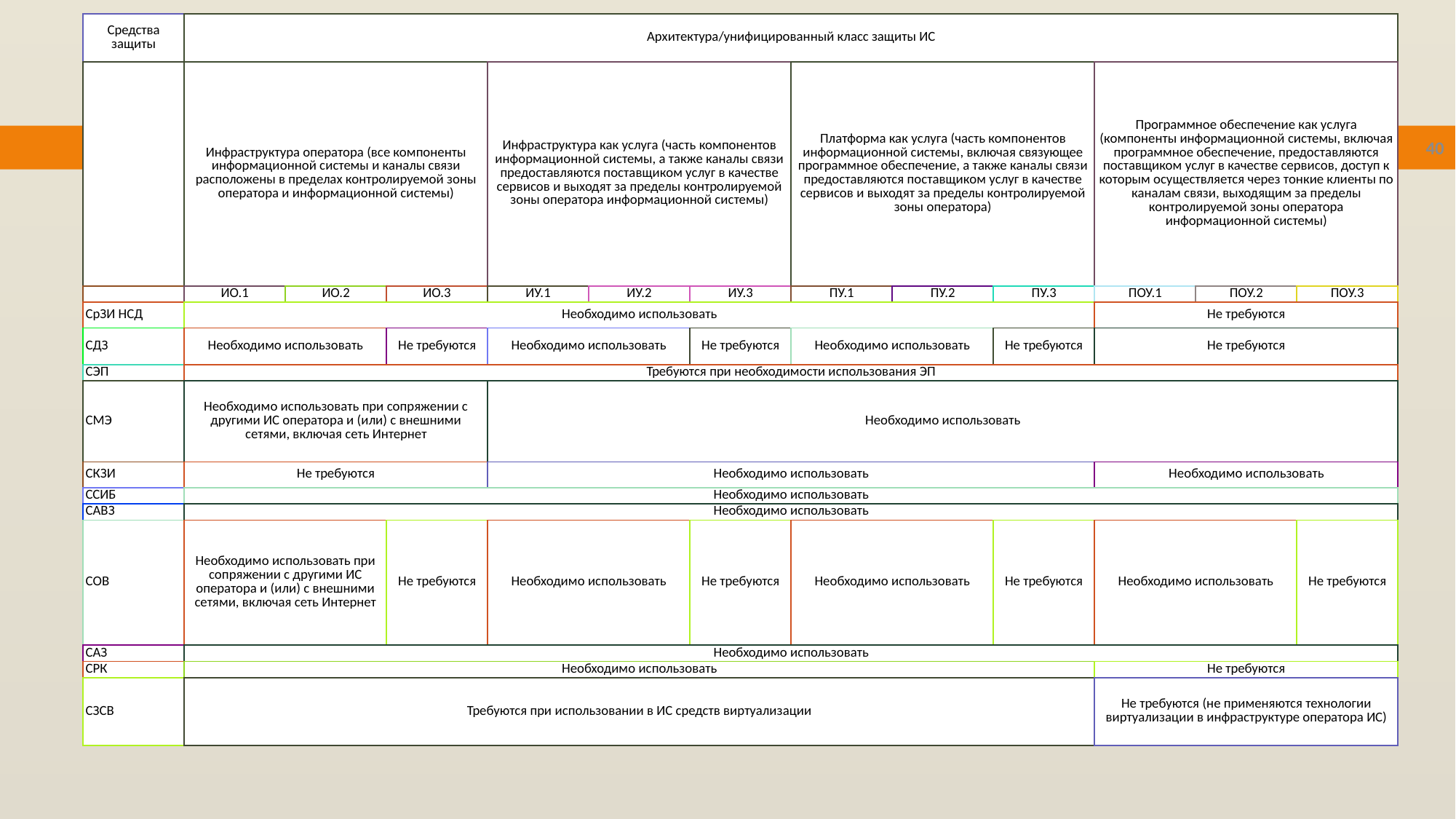

| Средства защиты | Архитектура/унифицированный класс защиты ИС |  |  |  |  |  |  |  |  |  |  |  |
| --- | --- | --- | --- | --- | --- | --- | --- | --- | --- | --- | --- | --- |
|  | Инфраструктура оператора (все компоненты информационной системы и каналы связи расположены в пределах контролируемой зоны оператора и информационной системы) |  |  | Инфраструктура как услуга (часть компонентов информационной системы, а также каналы связи предоставляются поставщиком услуг в качестве сервисов и выходят за пределы контролируемой зоны оператора информационной системы) |  |  | Платформа как услуга (часть компонентов информационной системы, включая связующее программное обеспечение, а также каналы связи предоставляются поставщиком услуг в качестве сервисов и выходят за пределы контролируемой зоны оператора) |  |  | Программное обеспечение как услуга (компоненты информационной системы, включая программное обеспечение, предоставляются поставщиком услуг в качестве сервисов, доступ к которым осуществляется через тонкие клиенты по каналам связи, выходящим за пределы контролируемой зоны оператора информационной системы) |  |  |
|  | ИО.1 | ИО.2 | ИО.3 | ИУ.1 | ИУ.2 | ИУ.3 | ПУ.1 | ПУ.2 | ПУ.3 | ПОУ.1 | ПОУ.2 | ПОУ.3 |
| СрЗИ НСД | Необходимо использовать |  |  |  |  |  |  |  |  | Не требуются |  |  |
| СДЗ | Необходимо использовать |  | Не требуются | Необходимо использовать |  | Не требуются | Необходимо использовать |  | Не требуются | Не требуются |  |  |
| СЭП | Требуются при необходимости использования ЭП |  |  |  |  |  |  |  |  |  |  |  |
| СМЭ | Необходимо использовать при сопряжении с другими ИС оператора и (или) с внешними сетями, включая сеть Интернет |  |  | Необходимо использовать |  |  |  |  |  |  |  |  |
| СКЗИ | Не требуются |  |  | Необходимо использовать |  |  |  |  |  | Необходимо использовать |  |  |
| ССИБ | Необходимо использовать |  |  |  |  |  |  |  |  |  |  |  |
| САВЗ | Необходимо использовать |  |  |  |  |  |  |  |  |  |  |  |
| СОВ | Необходимо использовать при сопряжении с другими ИС оператора и (или) с внешними сетями, включая сеть Интернет |  | Не требуются | Необходимо использовать |  | Не требуются | Необходимо использовать |  | Не требуются | Необходимо использовать |  | Не требуются |
| САЗ | Необходимо использовать |  |  |  |  |  |  |  |  |  |  |  |
| СРК | Необходимо использовать |  |  |  |  |  |  |  |  | Не требуются |  |  |
| СЗСВ | Требуются при использовании в ИС средств виртуализации |  |  |  |  |  |  |  |  | Не требуются (не применяются технологии виртуализации в инфраструктуре оператора ИС) |  |  |
40